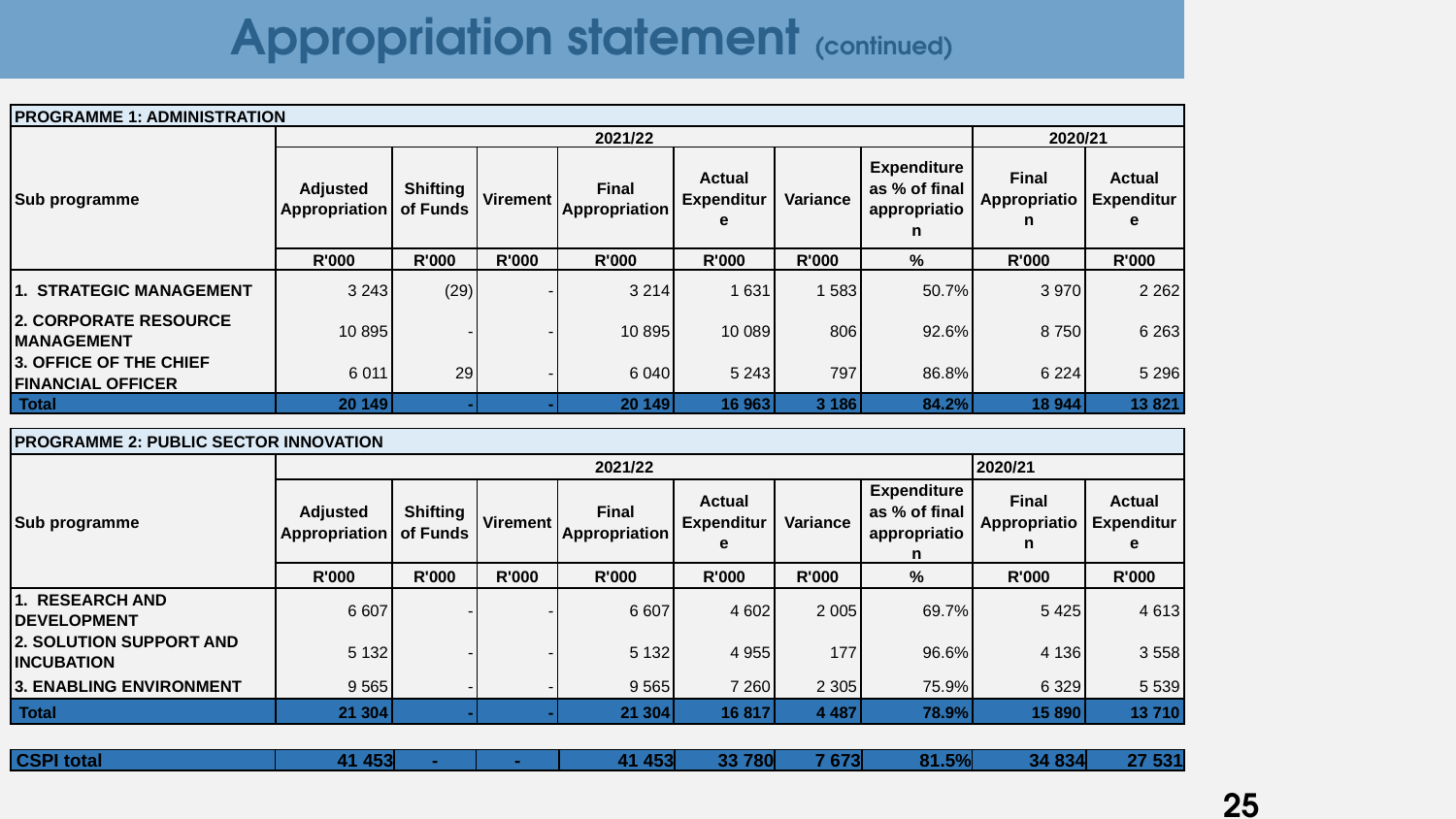

# Appropriation statement (continued)

| PROGRAMME 1: ADMINISTRATION |  |  |  |  |  |  |  |  |  |
| --- | --- | --- | --- | --- | --- | --- | --- | --- | --- |
|  | 2021/22 |  |  |  |  |  |  | 2020/21 |  |
| Sub programme | Adjusted Appropriation | Shifting of Funds | Virement | Final Appropriation | Actual Expenditure | Variance | Expenditure as % of final appropriation | Final Appropriation | Actual Expenditure |
|  | R'000 | R'000 | R'000 | R'000 | R'000 | R'000 | % | R'000 | R'000 |
| 1.  STRATEGIC MANAGEMENT | 3 243 | (29) | - | 3 214 | 1 631 | 1 583 | 50.7% | 3 970 | 2 262 |
| 2. CORPORATE RESOURCE MANAGEMENT | 10 895 | - | - | 10 895 | 10 089 | 806 | 92.6% | 8 750 | 6 263 |
| 3. OFFICE OF THE CHIEF FINANCIAL OFFICER | 6 011 | 29 | - | 6 040 | 5 243 | 797 | 86.8% | 6 224 | 5 296 |
| Total | 20 149 | - | - | 20 149 | 16 963 | 3 186 | 84.2% | 18 944 | 13 821 |

| PROGRAMME 2: PUBLIC SECTOR INNOVATION |  |  |  |  |  |  |  |  |  |
| --- | --- | --- | --- | --- | --- | --- | --- | --- | --- |
|  | 2021/22 |  |  |  |  |  |  | 2020/21 |  |
| Sub programme | Adjusted Appropriation | Shifting of Funds | Virement | Final Appropriation | Actual Expenditure | Variance | Expenditure as % of final appropriation | Final Appropriation | Actual Expenditure |
|  | R'000 | R'000 | R'000 | R'000 | R'000 | R'000 | % | R'000 | R'000 |
| 1.  RESEARCH AND DEVELOPMENT | 6 607 | - | - | 6 607 | 4 602 | 2 005 | 69.7% | 5 425 | 4 613 |
| 2. SOLUTION SUPPORT AND INCUBATION | 5 132 | - | - | 5 132 | 4 955 | 177 | 96.6% | 4 136 | 3 558 |
| 3. ENABLING ENVIRONMENT | 9 565 | - | - | 9 565 | 7 260 | 2 305 | 75.9% | 6 329 | 5 539 |
| Total | 21 304 | - | - | 21 304 | 16 817 | 4 487 | 78.9% | 15 890 | 13 710 |
| CSPI total | 41 453 | - | - | 41 453 | 33 780 | 7 673 | 81.5% | 34 834 | 27 531 |
| --- | --- | --- | --- | --- | --- | --- | --- | --- | --- |
25